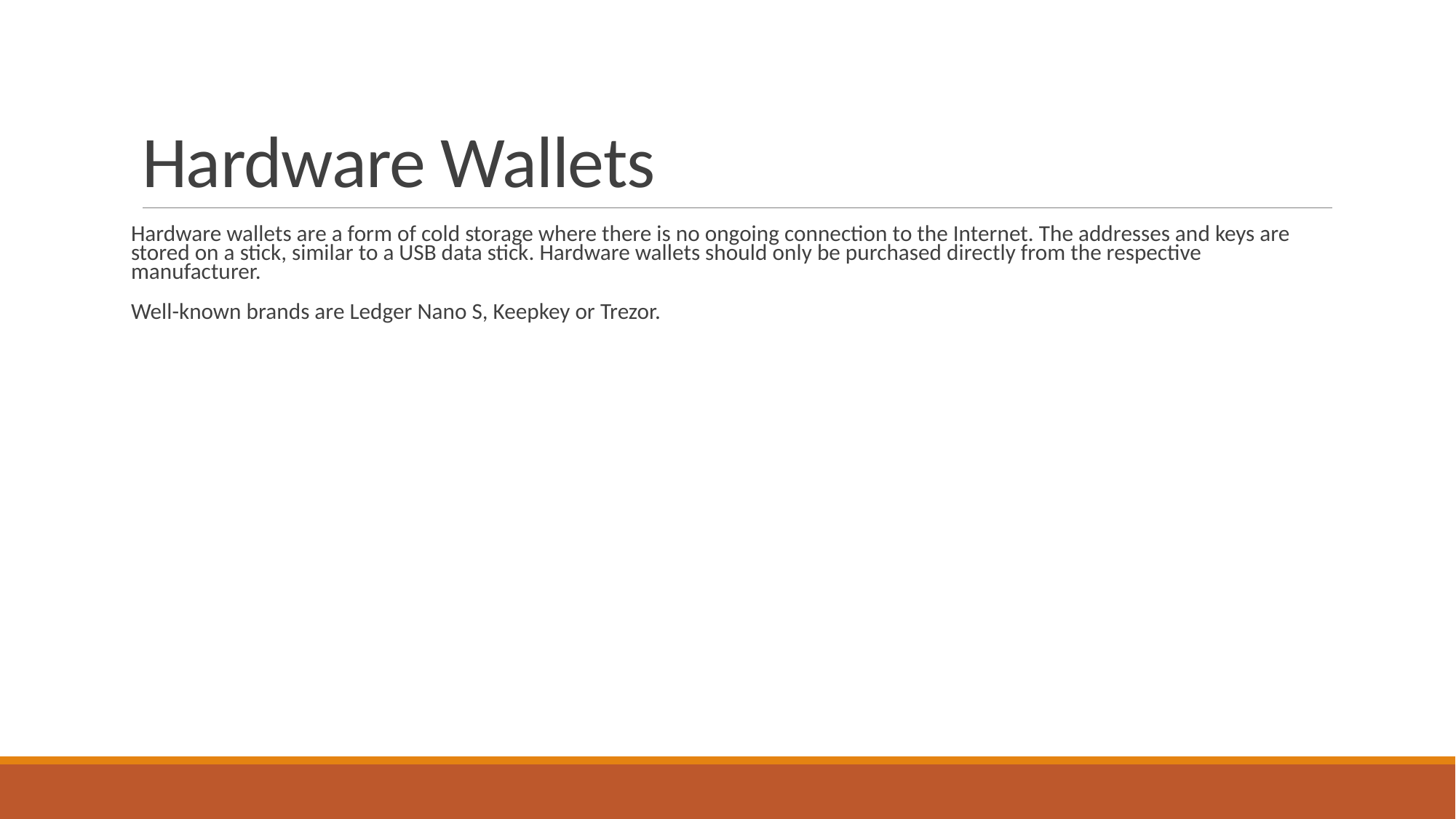

# Hardware Wallets
Hardware wallets are a form of cold storage where there is no ongoing connection to the Internet. The addresses and keys are stored on a stick, similar to a USB data stick. Hardware wallets should only be purchased directly from the respective manufacturer.
Well-known brands are Ledger Nano S, Keepkey or Trezor.